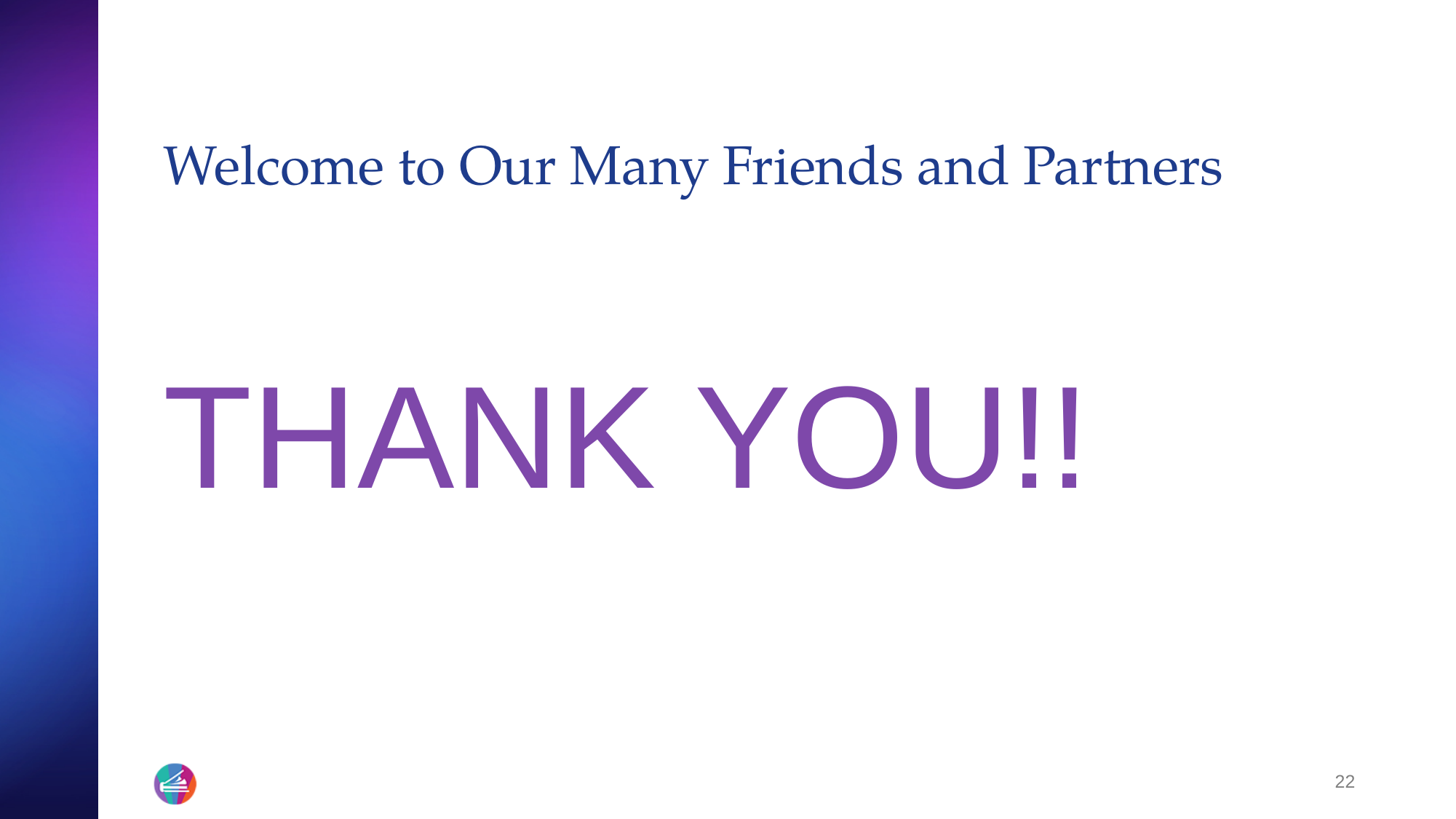

# Welcome to Our Many Friends and Partners
THANK YOU!!
22